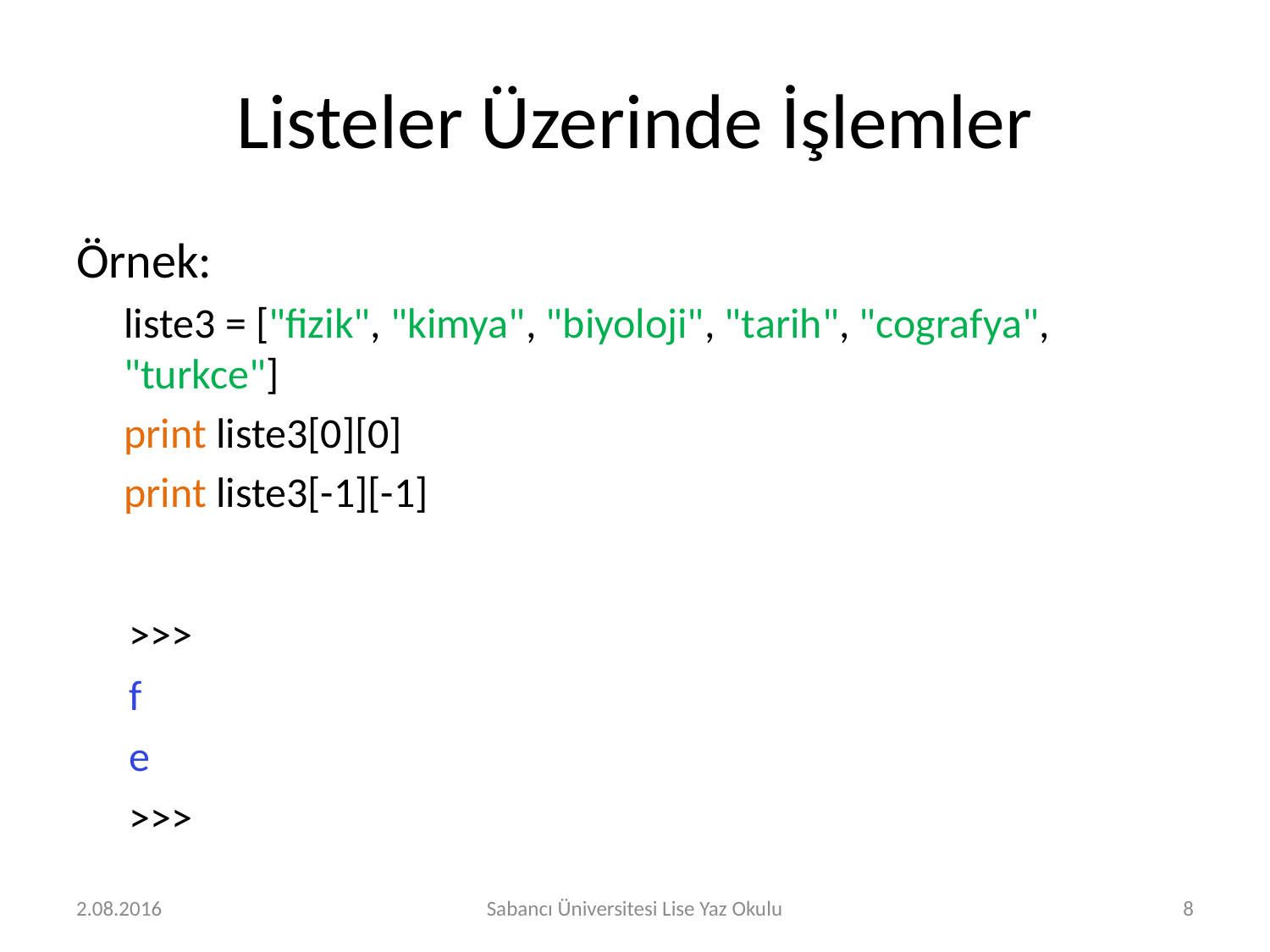

# Listeler Üzerinde İşlemler
Örnek:
	liste3 = ["fizik", "kimya", "biyoloji", "tarih", "cografya", "turkce"]
	print liste3[0][0]
	print liste3[-1][-1]

>>>
f
e
>>>
2.08.2016
Sabancı Üniversitesi Lise Yaz Okulu
8